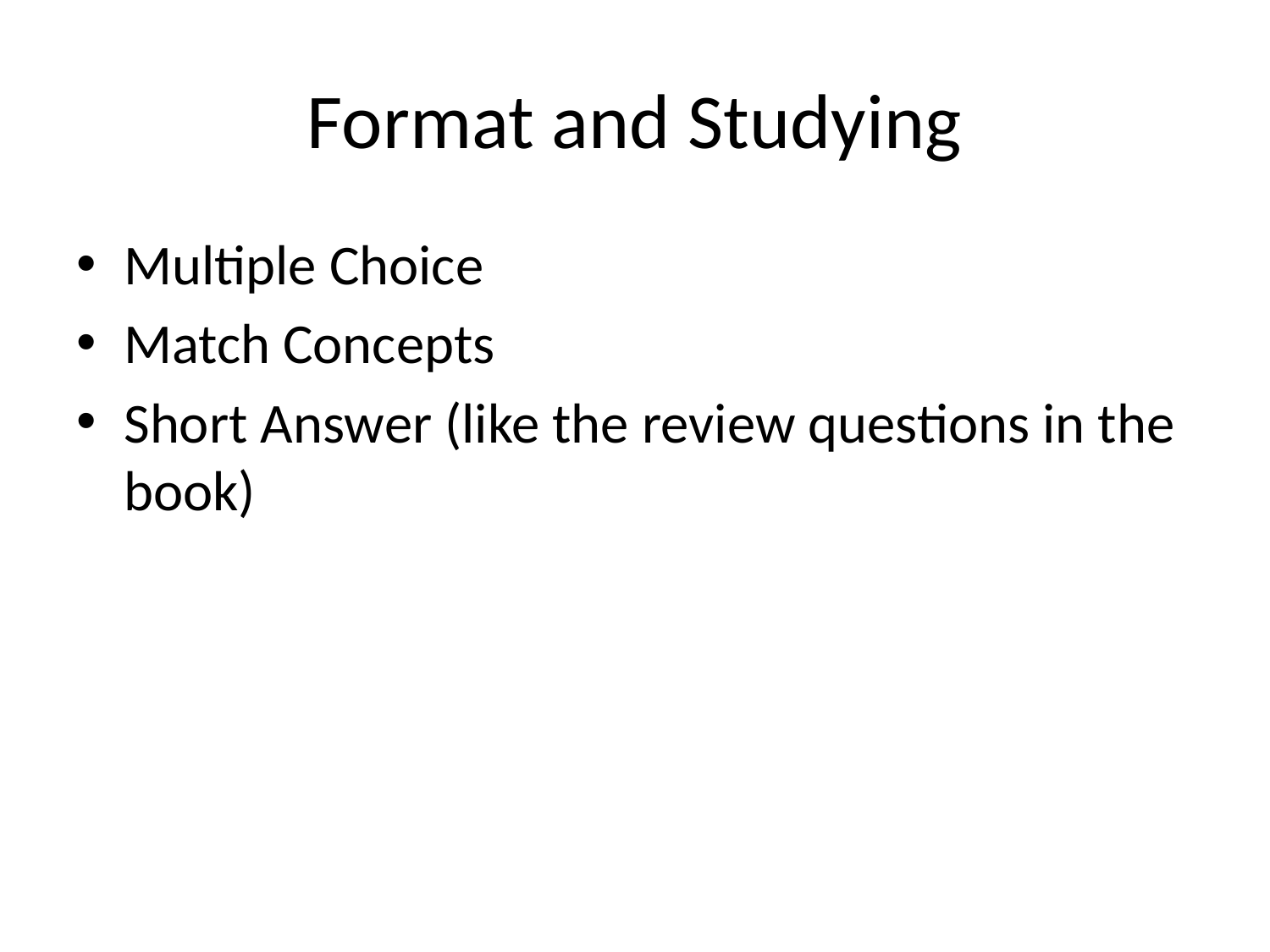

# Format and Studying
Multiple Choice
Match Concepts
Short Answer (like the review questions in the book)